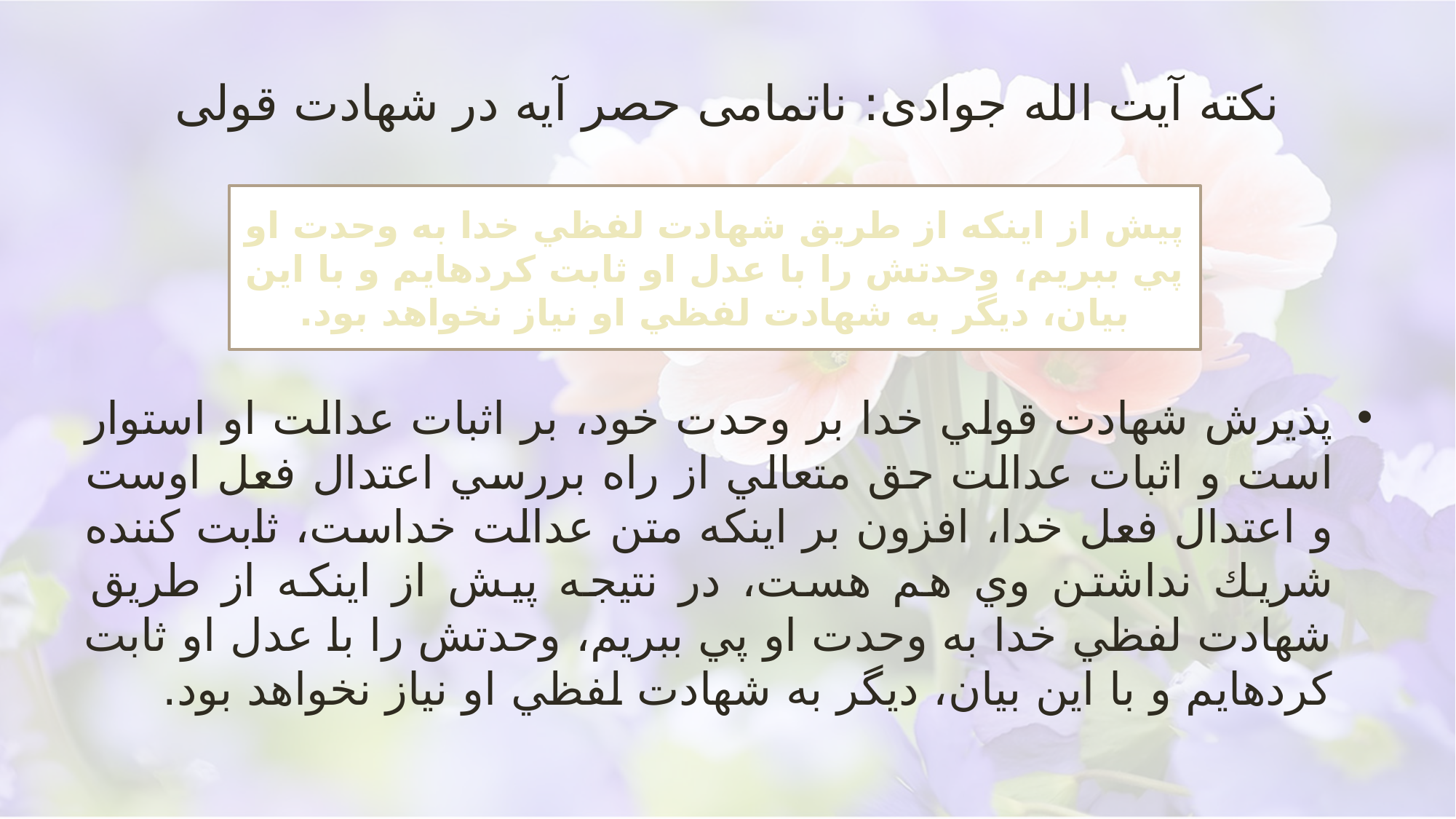

# نکته آیت الله جوادی: ناتمامی حصر آیه در شهادت قولی
پيش از اينكه از طريق شهادت لفظي خدا به وحدت او پي ببريم، وحدتش را با عدل او ثابت كرده‏ايم و با اين بيان، ديگر به شهادت لفظي او نياز نخواهد بود.
پذيرش شهادت قولي خدا بر وحدت خود، بر اثبات عدالت او استوار است و اثبات عدالت حق متعالي از راه بررسي اعتدال فعل اوست و اعتدال فعل خدا، افزون بر اينكه متن عدالت خداست، ثابت كننده شريك نداشتن وي هم هست، در نتيجه پيش از اينكه از طريق شهادت لفظي خدا به وحدت او پي ببريم، وحدتش را با عدل او ثابت كرده‏ايم و با اين بيان، ديگر به شهادت لفظي او نياز نخواهد بود.

تفسیر جامعه الزهرا قم/93